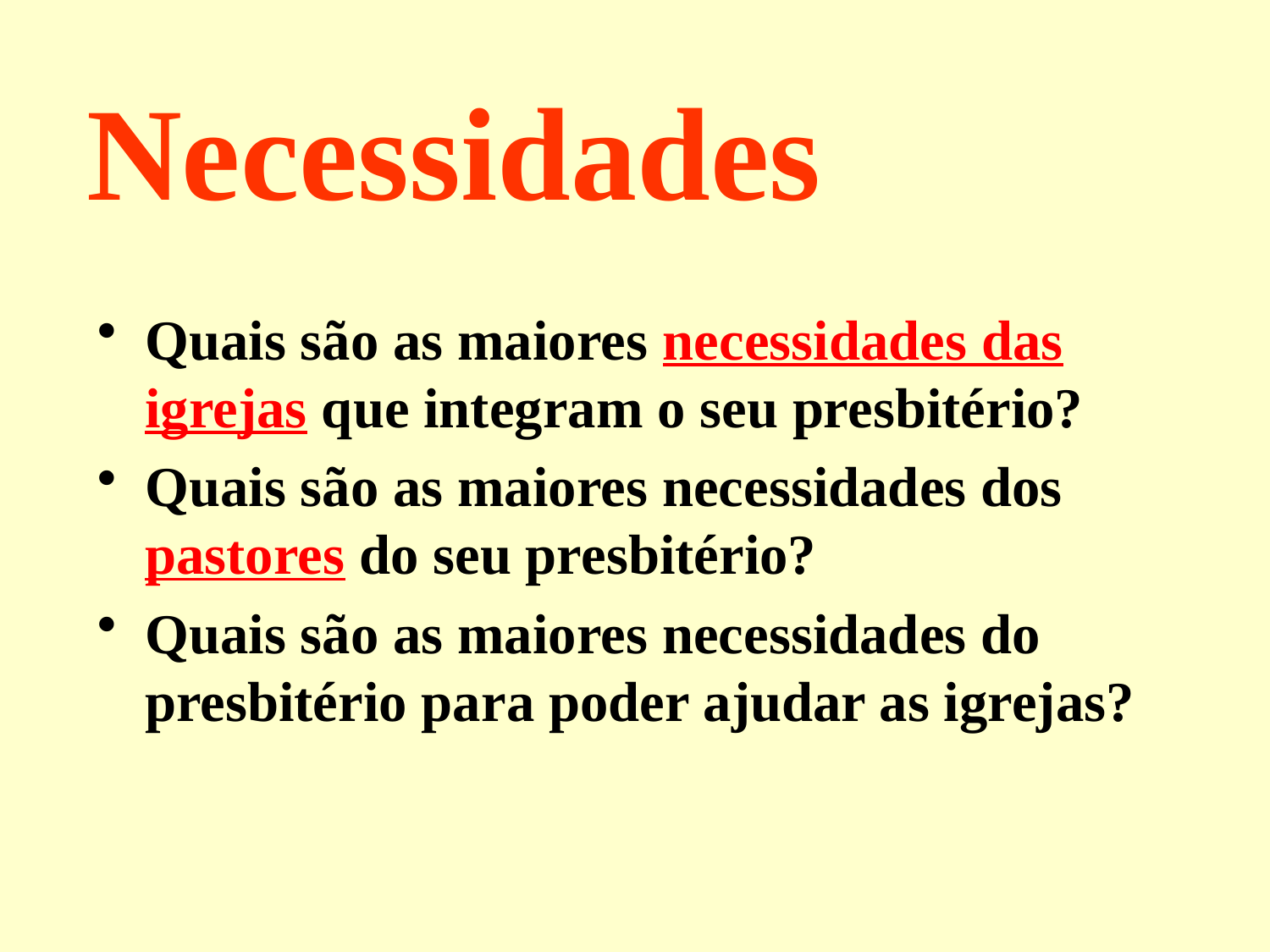

Necessidades
Quais são as maiores necessidades das igrejas que integram o seu presbitério?
Quais são as maiores necessidades dos pastores do seu presbitério?
Quais são as maiores necessidades do  presbitério para poder ajudar as igrejas?